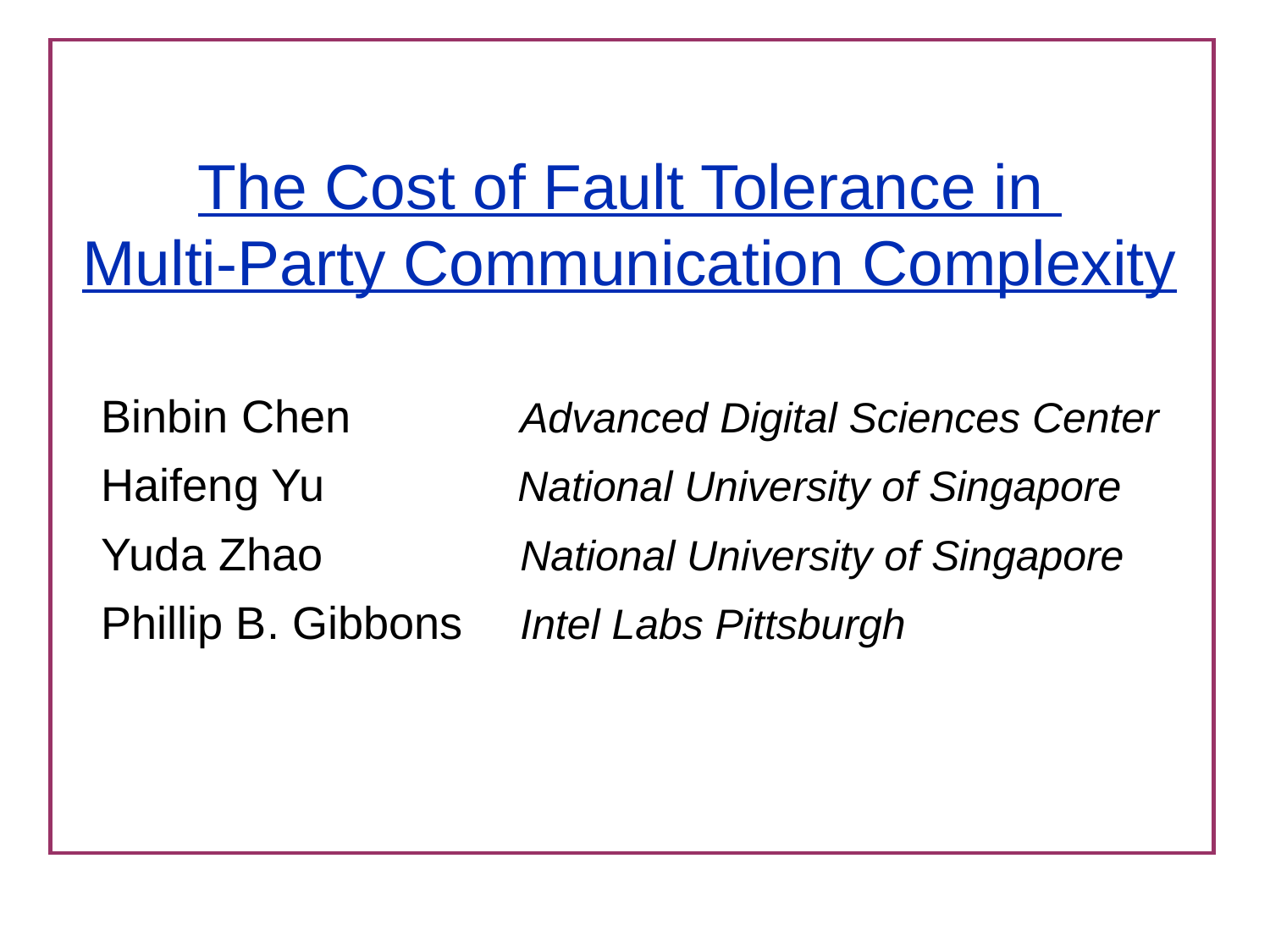

# The Cost of Fault Tolerance in Multi-Party Communication Complexity
Binbin Chen		   Advanced Digital Sciences Center
Haifeng Yu		   National University of Singapore
Yuda Zhao		   National University of Singapore
Phillip B. Gibbons	   Intel Labs Pittsburgh